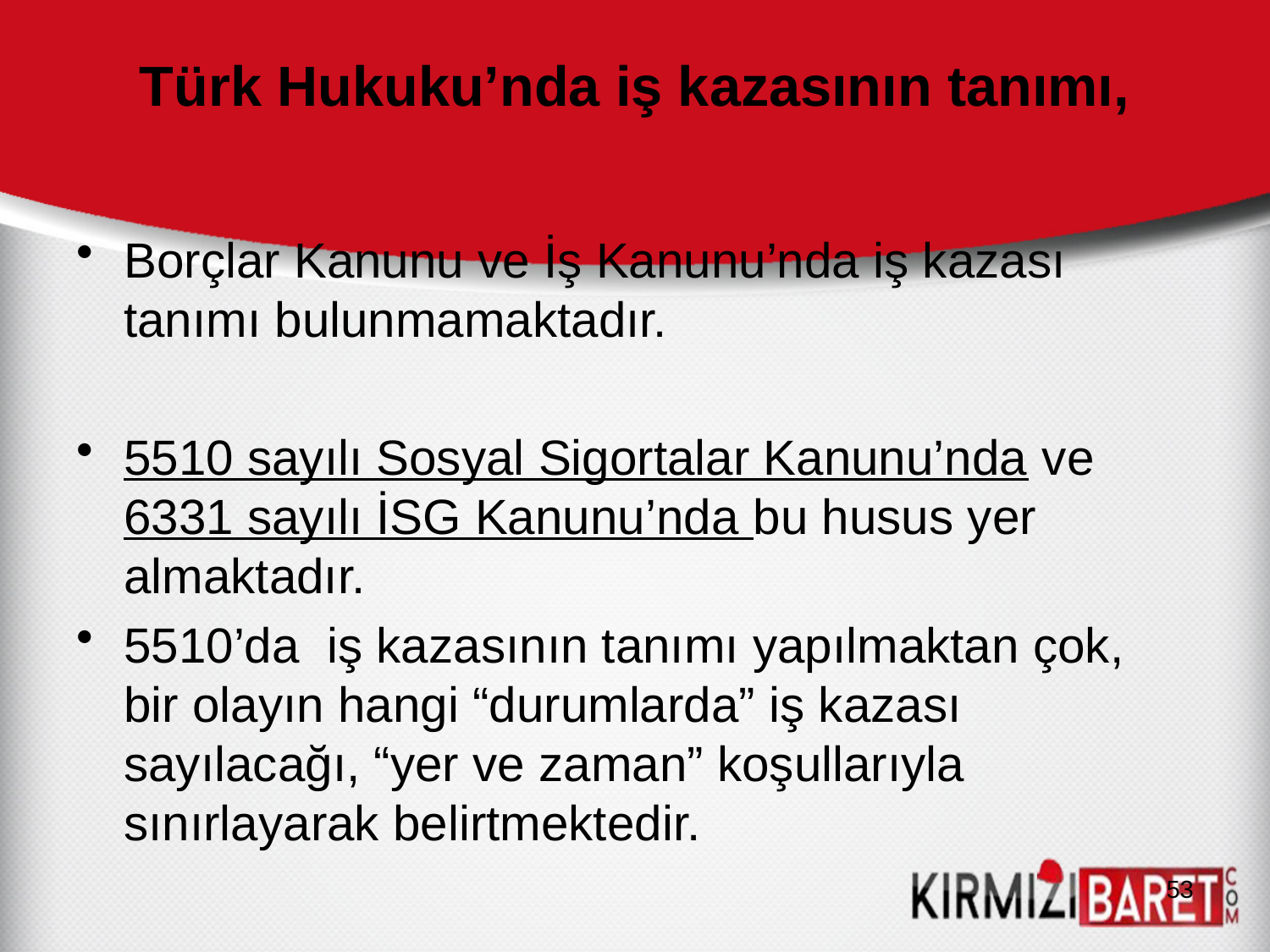

Türk Hukuku’nda iş kazasının tanımı,
Borçlar Kanunu ve İş Kanunu’nda iş kazası tanımı bulunmamaktadır.

5510 sayılı Sosyal Sigortalar Kanunu’nda ve 6331 sayılı İSG Kanunu’nda bu husus yer almaktadır.
5510’da  iş kazasının tanımı yapılmaktan çok, bir olayın hangi “durumlarda” iş kazası sayılacağı, “yer ve zaman” koşullarıyla sınırlayarak belirtmektedir.
53